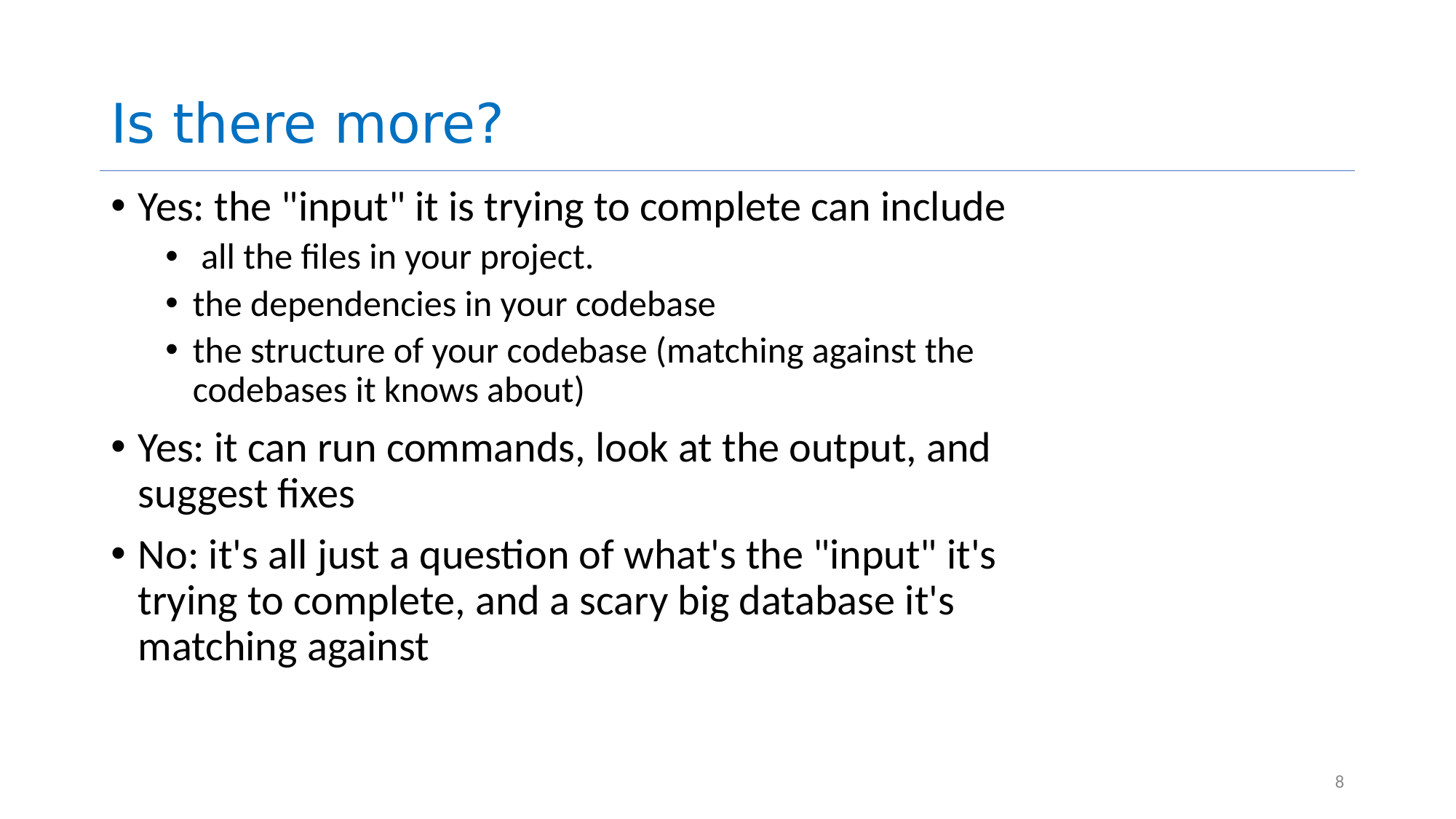

# Is there more?
Yes: the "input" it is trying to complete can include
 all the files in your project.
the dependencies in your codebase
the structure of your codebase (matching against the codebases it knows about)
Yes: it can run commands, look at the output, and suggest fixes
No: it's all just a question of what's the "input" it's trying to complete, and a scary big database it's matching against
8